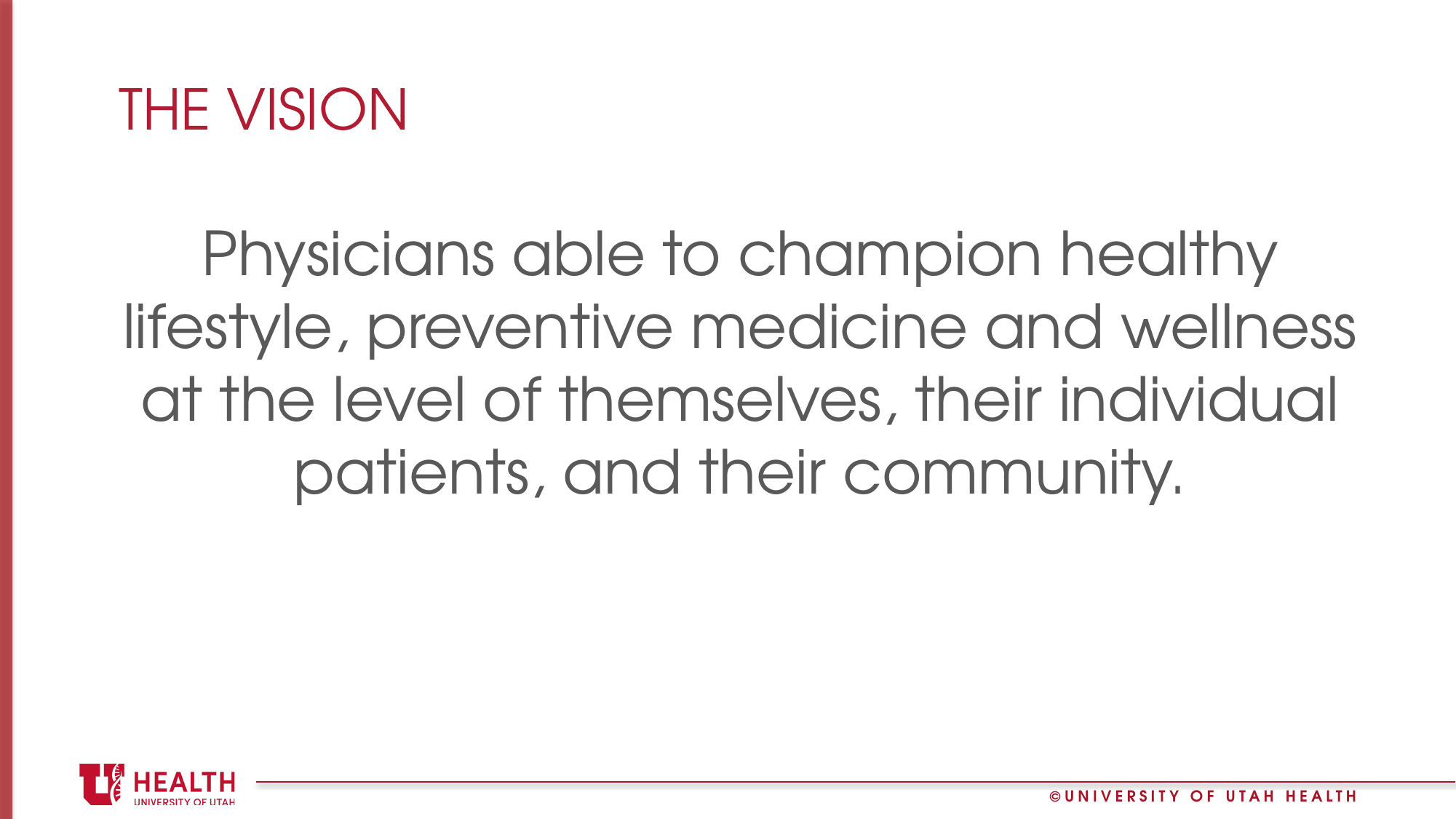

# The Vision
Physicians able to champion healthy lifestyle, preventive medicine and wellness at the level of themselves, their individual patients, and their community.